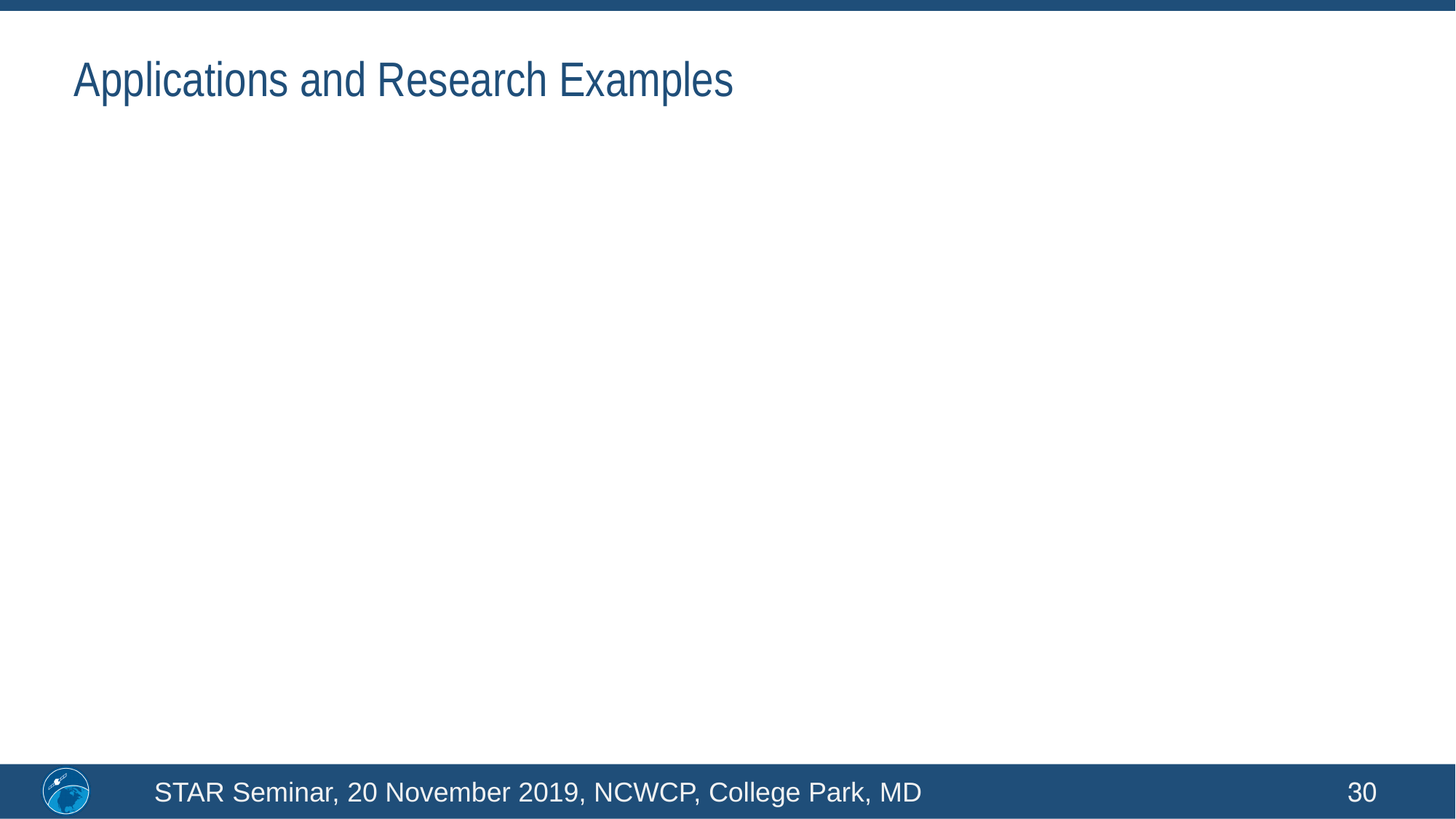

# Applications and Research Examples
STAR Seminar, 20 November 2019, NCWCP, College Park, MD
30